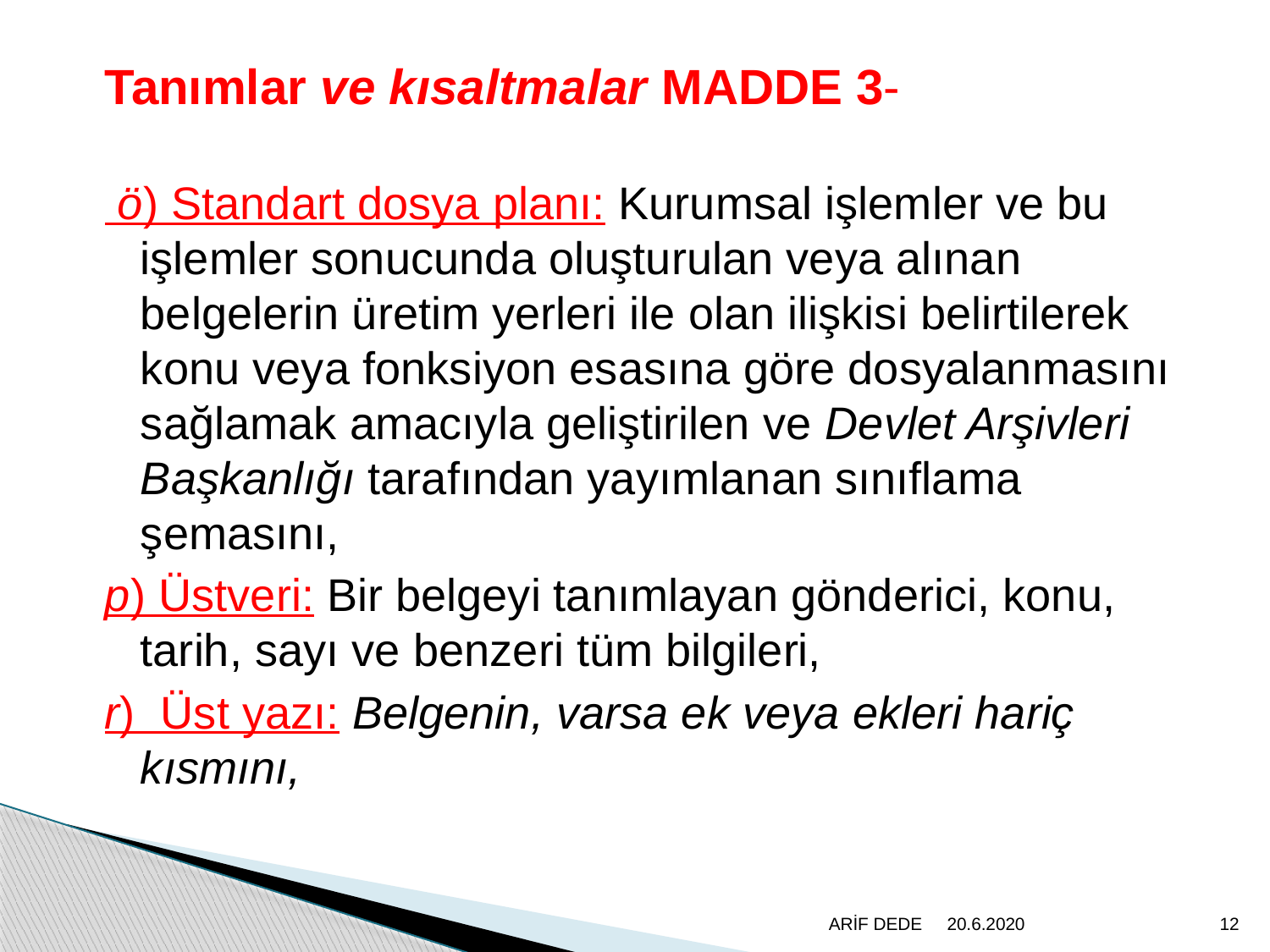

Tanımlar ve kısaltmalar MADDE 3-

 ö) Standart dosya planı: Kurumsal işlemler ve bu işlemler sonucunda oluşturulan veya alınan belgelerin üretim yerleri ile olan ilişkisi belirtilerek konu veya fonksiyon esasına göre dosyalanmasını sağlamak amacıyla geliştirilen ve Devlet Arşivleri Başkanlığı tarafından yayımlanan sınıflama şemasını,
p) Üstveri: Bir belgeyi tanımlayan gönderici, konu, tarih, sayı ve benzeri tüm bilgileri,
r)  Üst yazı: Belgenin, varsa ek veya ekleri hariç kısmını,
ARİF DEDE
20.6.2020
12